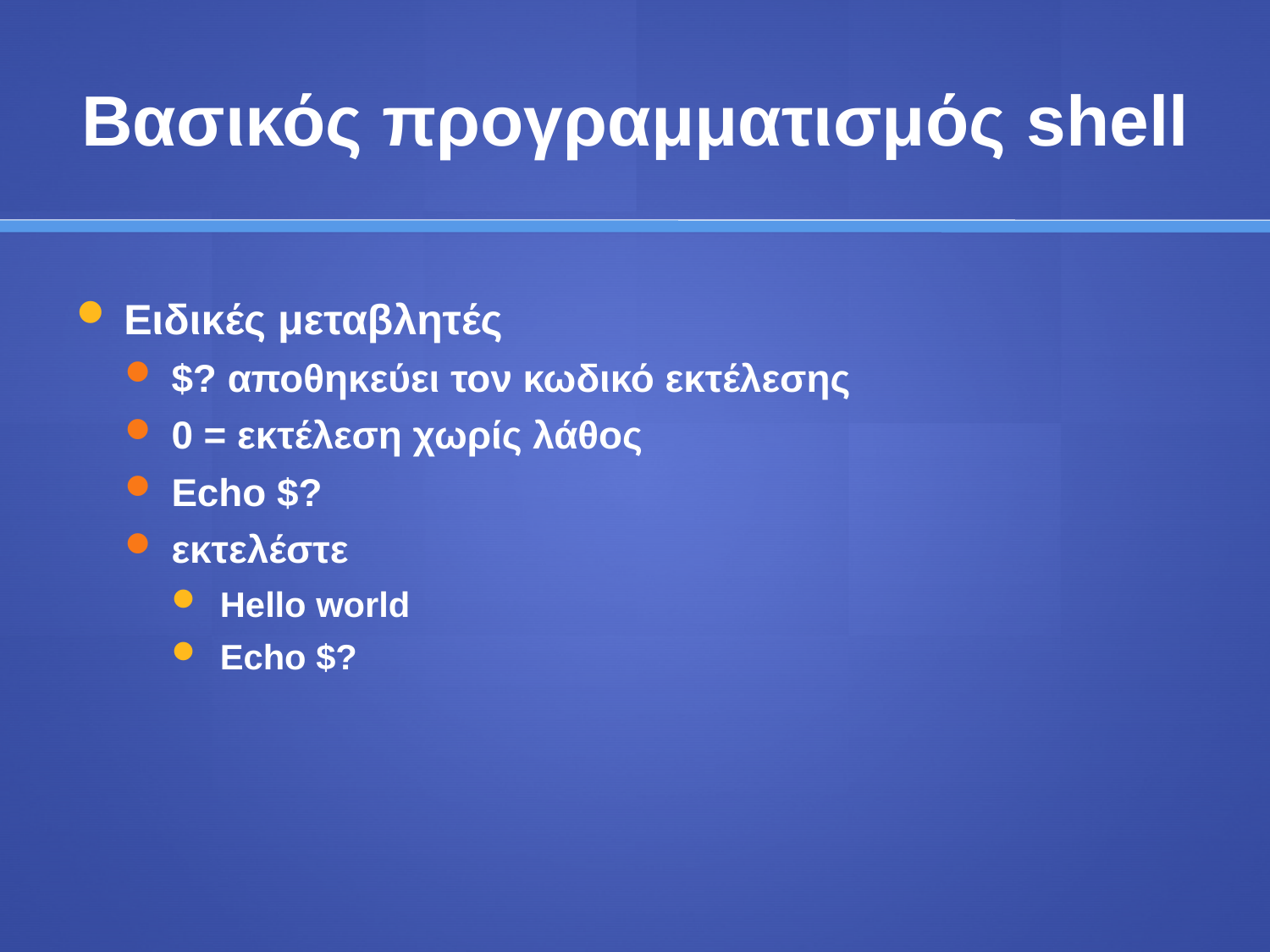

# Βασικός προγραμματισμός shell
Ειδικές μεταβλητές
$? αποθηκεύει τον κωδικό εκτέλεσης
0 = εκτέλεση χωρίς λάθος
Echo $?
εκτελέστε
Hello world
Echo $?